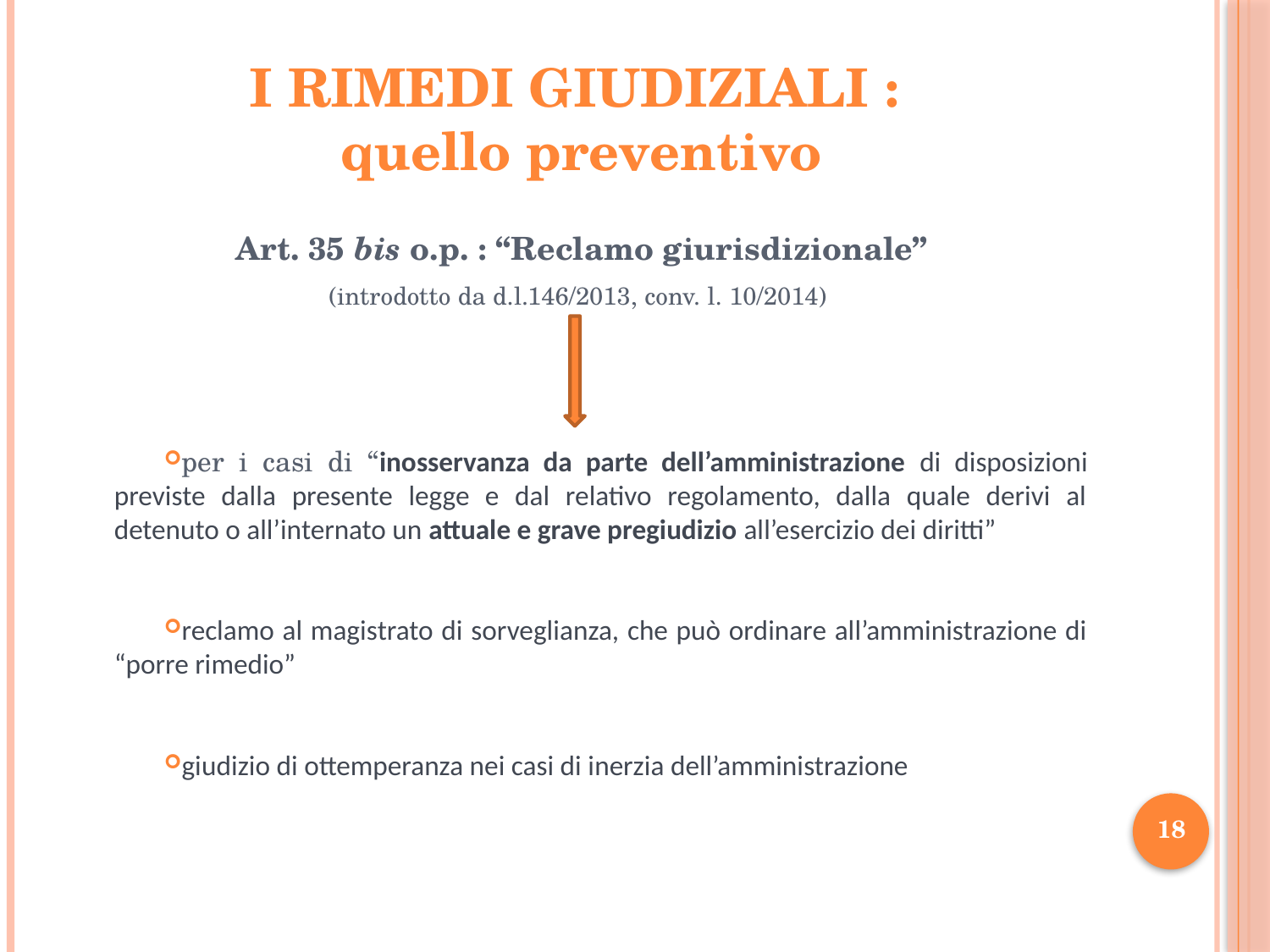

# I rimedi giudiziali : quello preventivo
Art. 35 bis o.p. : “Reclamo giurisdizionale”
(introdotto da d.l.146/2013, conv. l. 10/2014)

per i casi di “inosservanza da parte dell’amministrazione di disposizioni previste dalla presente legge e dal relativo regolamento, dalla quale derivi al detenuto o all’internato un attuale e grave pregiudizio all’esercizio dei diritti”

reclamo al magistrato di sorveglianza, che può ordinare all’amministrazione di “porre rimedio”

giudizio di ottemperanza nei casi di inerzia dell’amministrazione

18